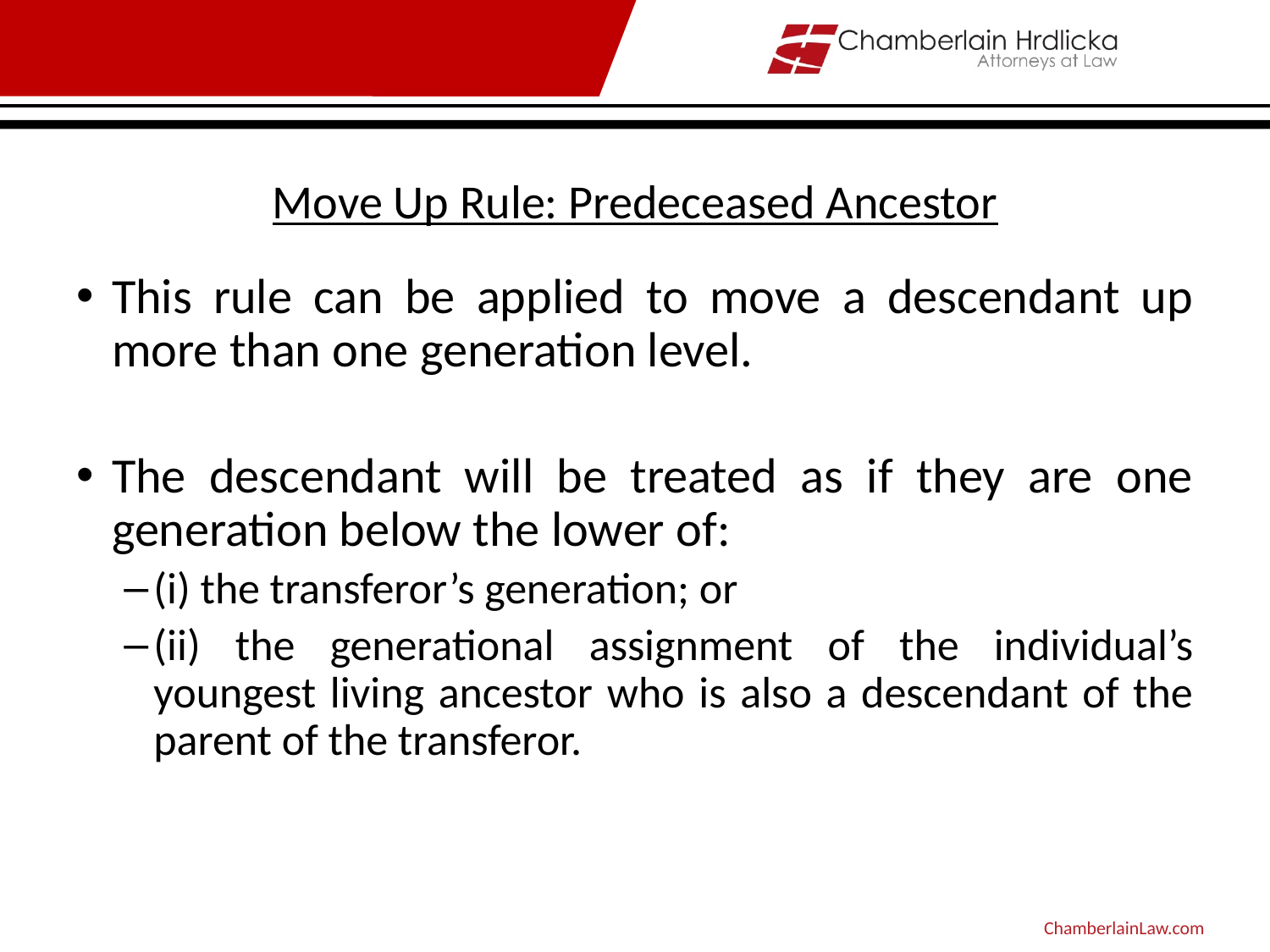

# Move Up Rule: Predeceased Ancestor
This rule can be applied to move a descendant up more than one generation level.

The descendant will be treated as if they are one generation below the lower of:
(i) the transferor’s generation; or
(ii) the generational assignment of the individual’s youngest living ancestor who is also a descendant of the parent of the transferor.